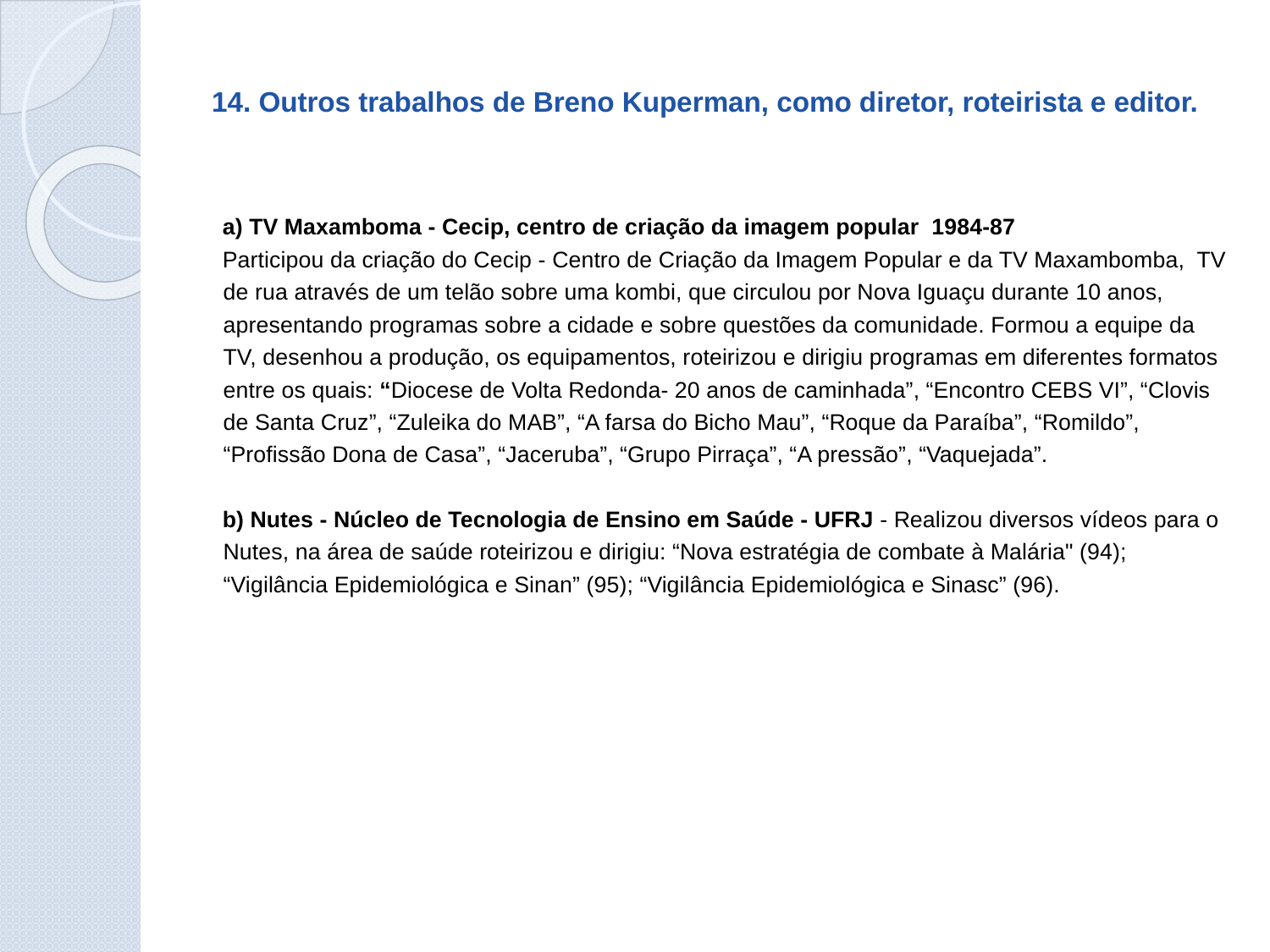

14. Outros trabalhos de Breno Kuperman, como diretor, roteirista e editor.

a) TV Maxamboma - Cecip, centro de criação da imagem popular  1984-87
Participou da criação do Cecip - Centro de Criação da Imagem Popular e da TV Maxambomba,  TV de rua através de um telão sobre uma kombi, que circulou por Nova Iguaçu durante 10 anos, apresentando programas sobre a cidade e sobre questões da comunidade. Formou a equipe da TV, desenhou a produção, os equipamentos, roteirizou e dirigiu programas em diferentes formatos entre os quais: “Diocese de Volta Redonda- 20 anos de caminhada”, “Encontro CEBS VI”, “Clovis de Santa Cruz”, “Zuleika do MAB”, “A farsa do Bicho Mau”, “Roque da Paraíba”, “Romildo”, “Profissão Dona de Casa”, “Jaceruba”, “Grupo Pirraça”, “A pressão”, “Vaquejada”.

b) Nutes - Núcleo de Tecnologia de Ensino em Saúde - UFRJ - Realizou diversos vídeos para o Nutes, na área de saúde roteirizou e dirigiu: “Nova estratégia de combate à Malária" (94); “Vigilância Epidemiológica e Sinan” (95); “Vigilância Epidemiológica e Sinasc” (96).